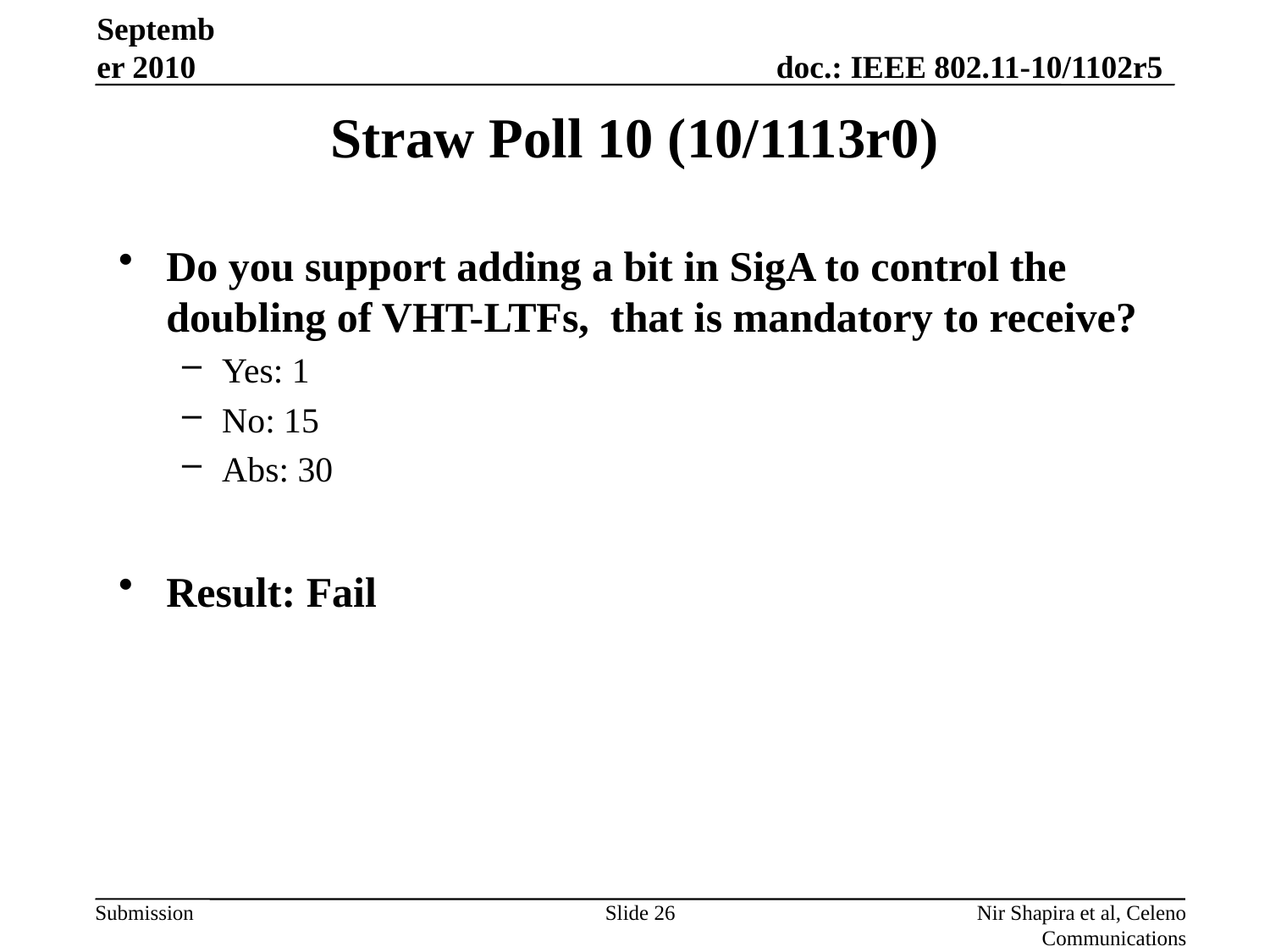

September 2010
# Straw Poll 10 (10/1113r0)
Do you support adding a bit in SigA to control the doubling of VHT-LTFs,  that is mandatory to receive?
Yes: 1
No: 15
Abs: 30

Result: Fail
Nir Shapira et al, Celeno Communications
Slide 26